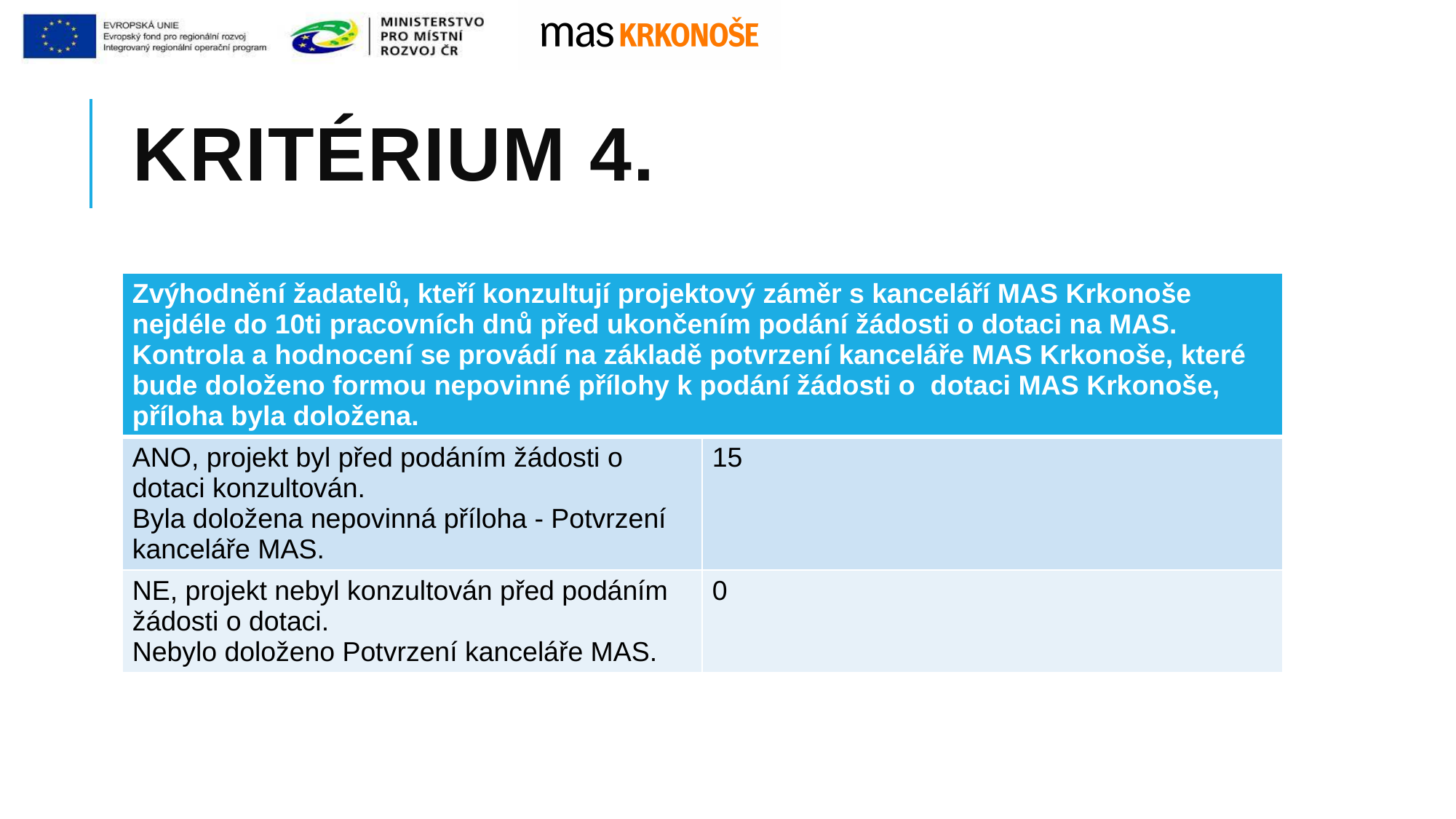

# Kritérium 4.
| Zvýhodnění žadatelů, kteří konzultují projektový záměr s kanceláří MAS Krkonoše nejdéle do 10ti pracovních dnů před ukončením podání žádosti o dotaci na MAS. Kontrola a hodnocení se provádí na základě potvrzení kanceláře MAS Krkonoše, které bude doloženo formou nepovinné přílohy k podání žádosti o dotaci MAS Krkonoše, příloha byla doložena. |  |
| --- | --- |
| ANO, projekt byl před podáním žádosti o dotaci konzultován. Byla doložena nepovinná příloha - Potvrzení kanceláře MAS. | 15 |
| NE, projekt nebyl konzultován před podáním žádosti o dotaci. Nebylo doloženo Potvrzení kanceláře MAS. | 0 |